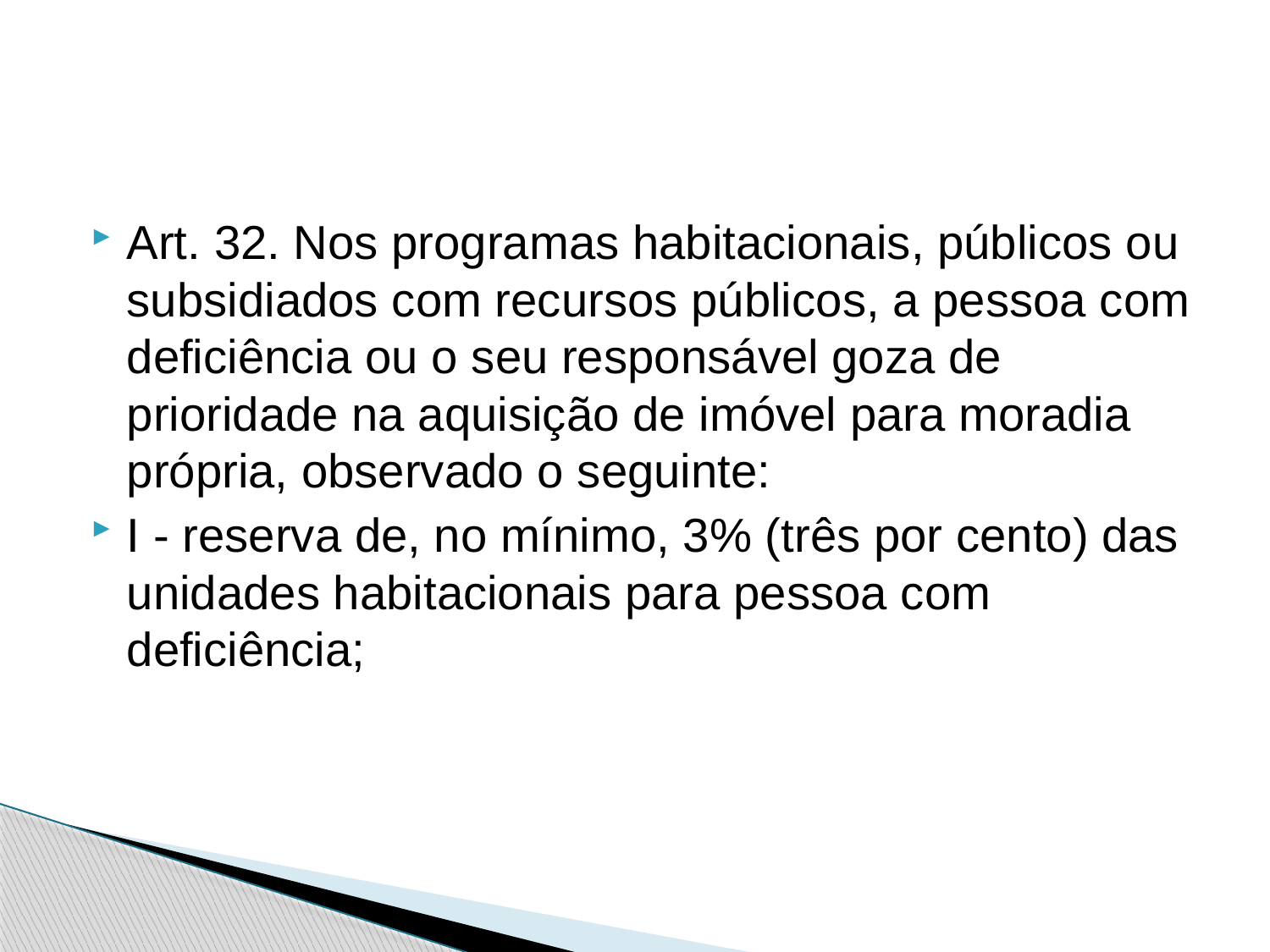

#
Art. 32. Nos programas habitacionais, públicos ou subsidiados com recursos públicos, a pessoa com deficiência ou o seu responsável goza de prioridade na aquisição de imóvel para moradia própria, observado o seguinte:
I - reserva de, no mínimo, 3% (três por cento) das unidades habitacionais para pessoa com deficiência;